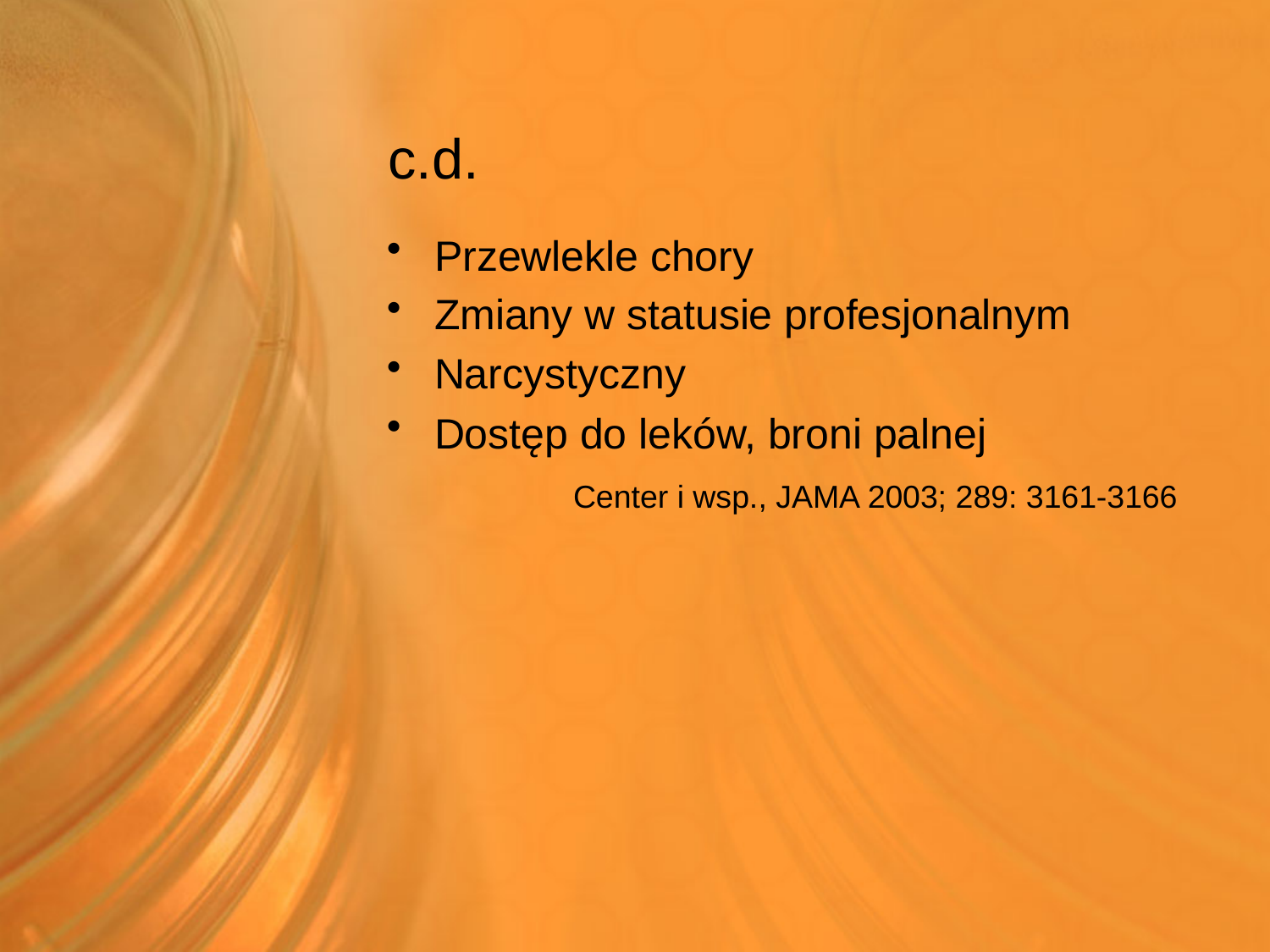

# c.d.
Przewlekle chory
Zmiany w statusie profesjonalnym
Narcystyczny
Dostęp do leków, broni palnej
		 Center i wsp., JAMA 2003; 289: 3161-3166